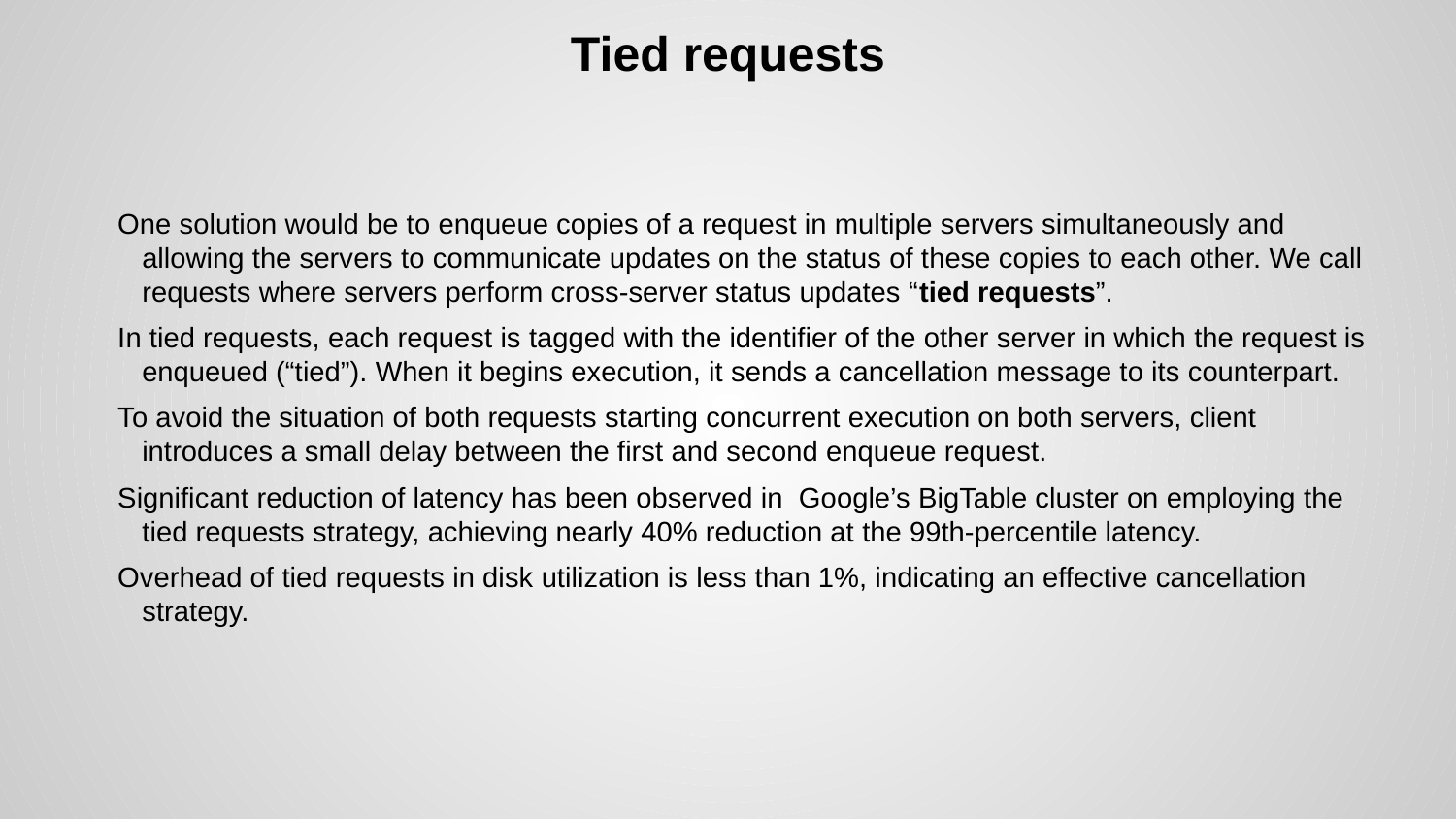

# Tied requests
One solution would be to enqueue copies of a request in multiple servers simultaneously and allowing the servers to communicate updates on the status of these copies to each other. We call requests where servers perform cross-server status updates “tied requests”.
In tied requests, each request is tagged with the identifier of the other server in which the request is enqueued (“tied”). When it begins execution, it sends a cancellation message to its counterpart.
To avoid the situation of both requests starting concurrent execution on both servers, client introduces a small delay between the first and second enqueue request.
Significant reduction of latency has been observed in  Google’s BigTable cluster on employing the tied requests strategy, achieving nearly 40% reduction at the 99th-percentile latency.
Overhead of tied requests in disk utilization is less than 1%, indicating an effective cancellation strategy.